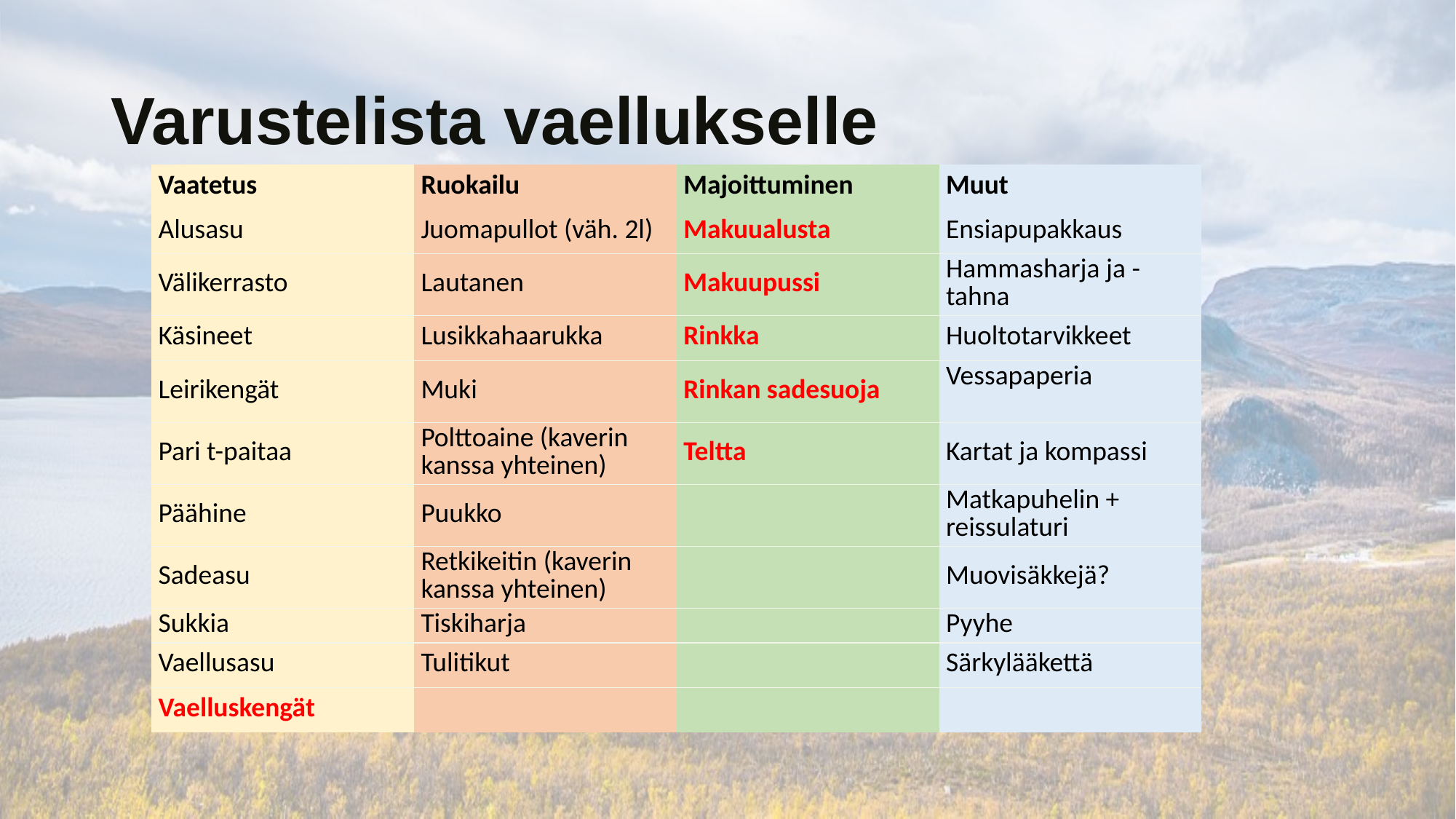

# Varustelista vaellukselle
| Vaatetus | Ruokailu | Majoittuminen | Muut |
| --- | --- | --- | --- |
| Alusasu | Juomapullot (väh. 2l) | Makuualusta | Ensiapupakkaus |
| Välikerrasto | Lautanen | Makuupussi | Hammasharja ja -tahna |
| Käsineet | Lusikkahaarukka | Rinkka | Huoltotarvikkeet |
| Leirikengät | Muki | Rinkan sadesuoja | Vessapaperia |
| Pari t-paitaa | Polttoaine (kaverin kanssa yhteinen) | Teltta | Kartat ja kompassi |
| Päähine | Puukko |  | Matkapuhelin + reissulaturi |
| Sadeasu | Retkikeitin (kaverin kanssa yhteinen) |  | Muovisäkkejä? |
| Sukkia | Tiskiharja |  | Pyyhe |
| Vaellusasu | Tulitikut |  | Särkylääkettä |
| Vaelluskengät |  |  |  |